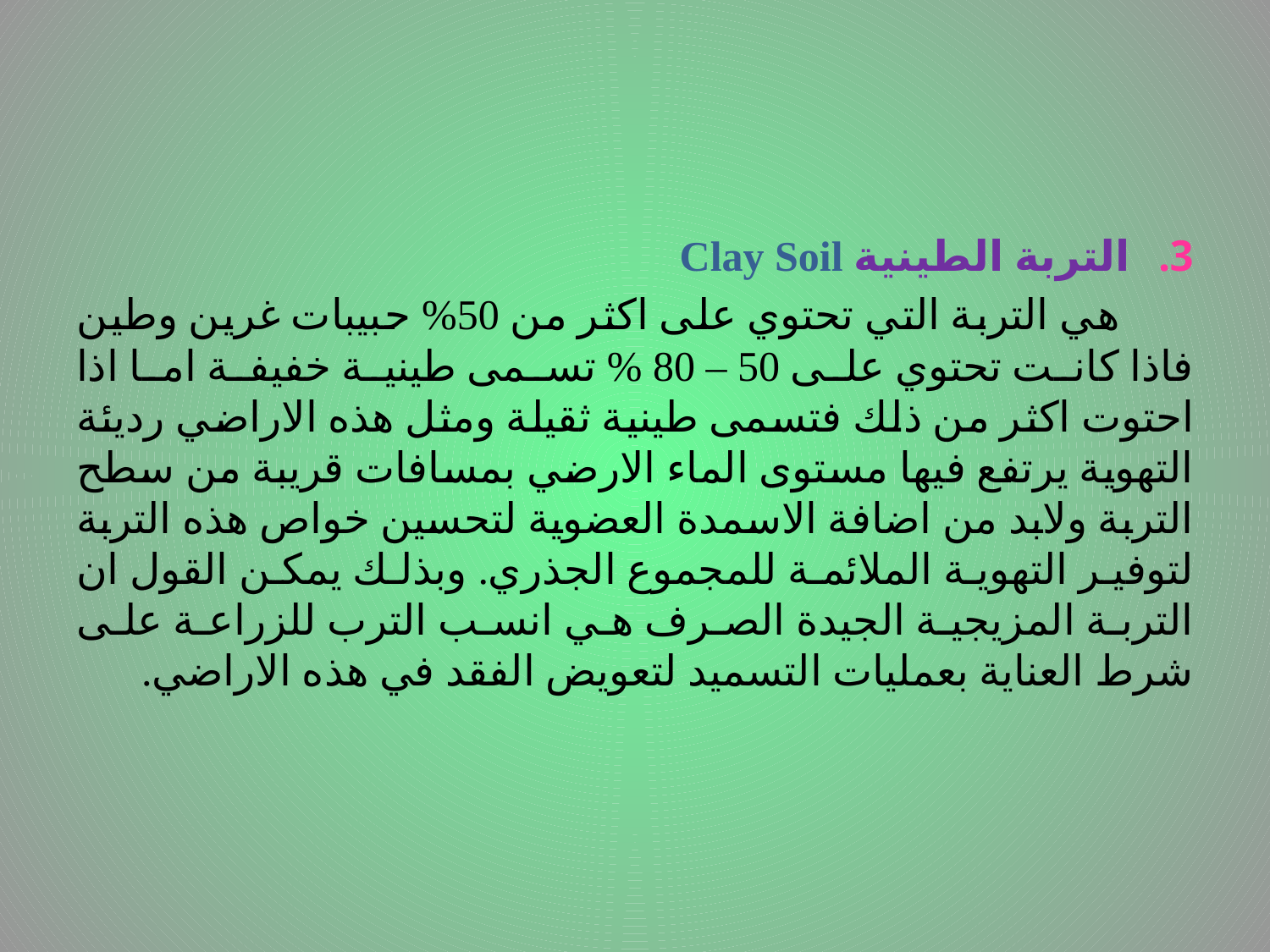

#
التربة الطينية Clay Soil
       هي التربة التي تحتوي على اكثر من 50% حبيبات غرين وطين فاذا كانت تحتوي على 50 – 80 % تسمى طينية خفيفة اما اذا احتوت اكثر من ذلك فتسمى طينية ثقيلة ومثل هذه الاراضي رديئة التهوية يرتفع فيها مستوى الماء الارضي بمسافات قريبة من سطح التربة ولابد من اضافة الاسمدة العضوية لتحسين خواص هذه التربة لتوفير التهوية الملائمة للمجموع الجذري. وبذلك يمكن القول ان التربة المزيجية الجيدة الصرف هي انسب الترب للزراعة على شرط العناية بعمليات التسميد لتعويض الفقد في هذه الاراضي.